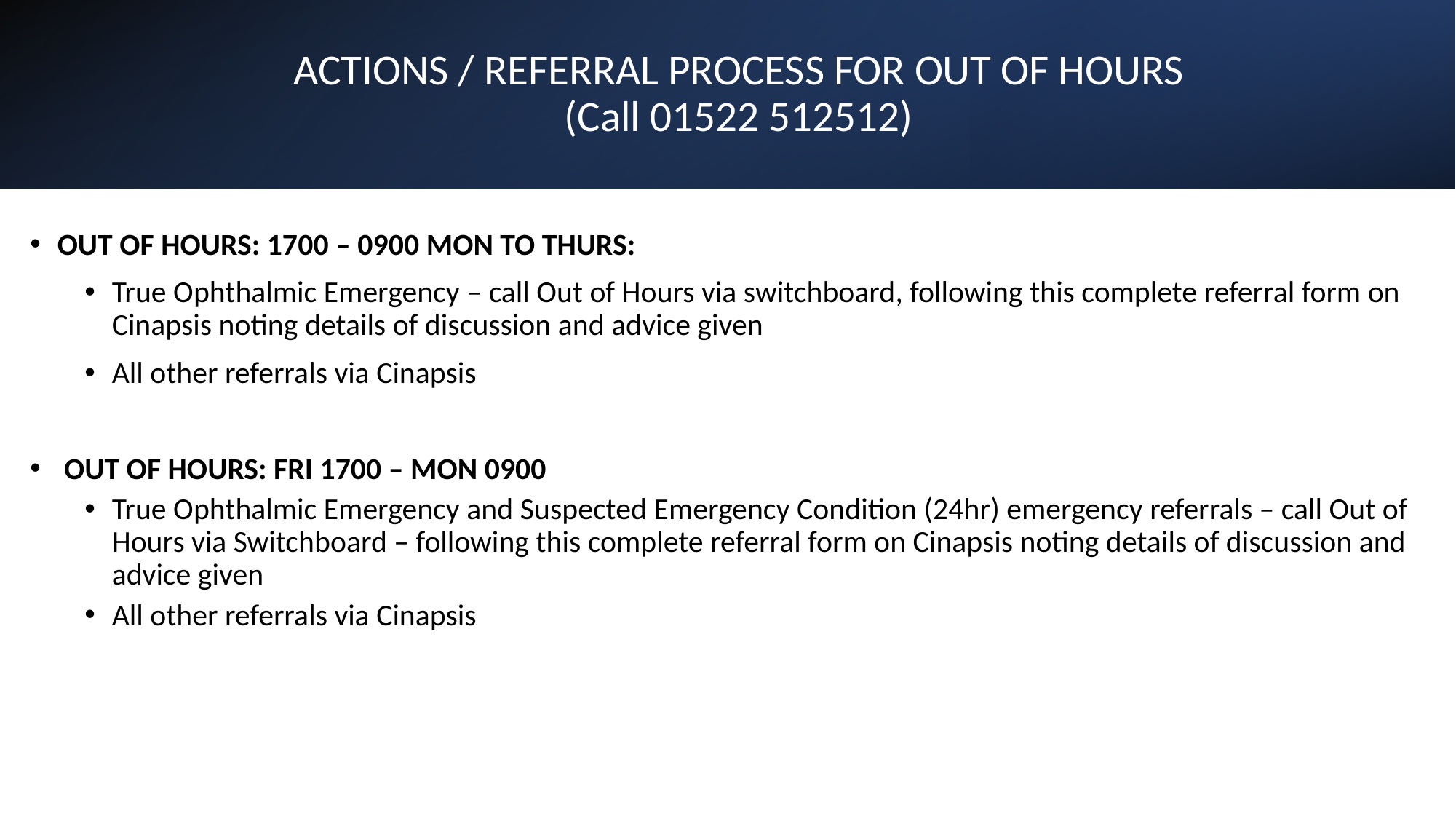

ACTIONS / REFERRAL PROCESS FOR OUT OF HOURS
(Call 01522 512512)

OUT OF HOURS: 1700 – 0900 MON TO THURS:
True Ophthalmic Emergency – call Out of Hours via switchboard, following this complete referral form on Cinapsis noting details of discussion and advice given
All other referrals via Cinapsis

OUT OF HOURS: FRI 1700 – MON 0900
True Ophthalmic Emergency and Suspected Emergency Condition (24hr) emergency referrals – call Out of Hours via Switchboard – following this complete referral form on Cinapsis noting details of discussion and advice given
All other referrals via Cinapsis